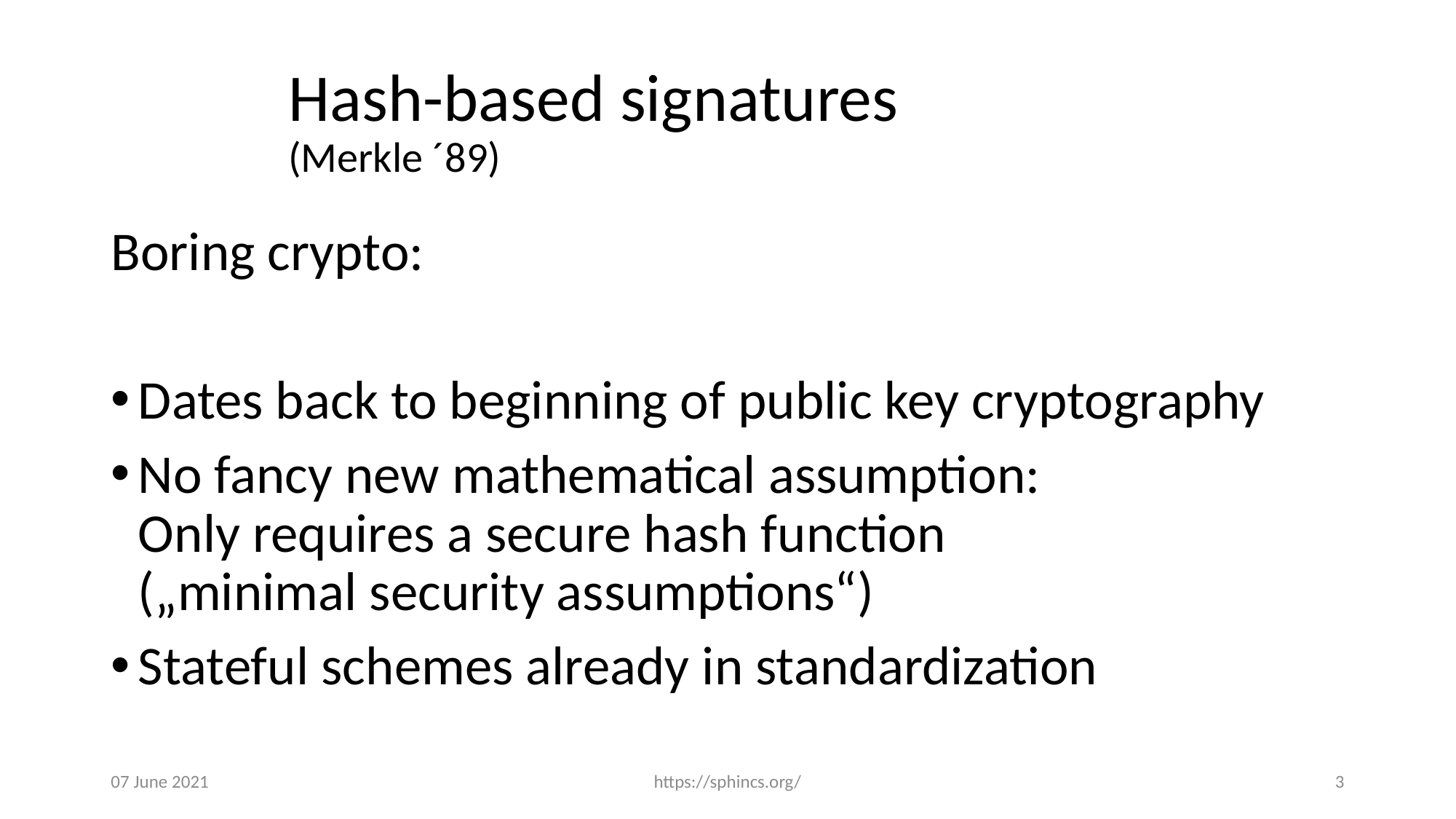

# Hash-based signatures (Merkle ´89)
Boring crypto:

Dates back to beginning of public key cryptography
No fancy new mathematical assumption:
Only requires a secure hash function
(„minimal security assumptions“)
Stateful schemes already in standardization
07 June 2021
https://sphincs.org/
3